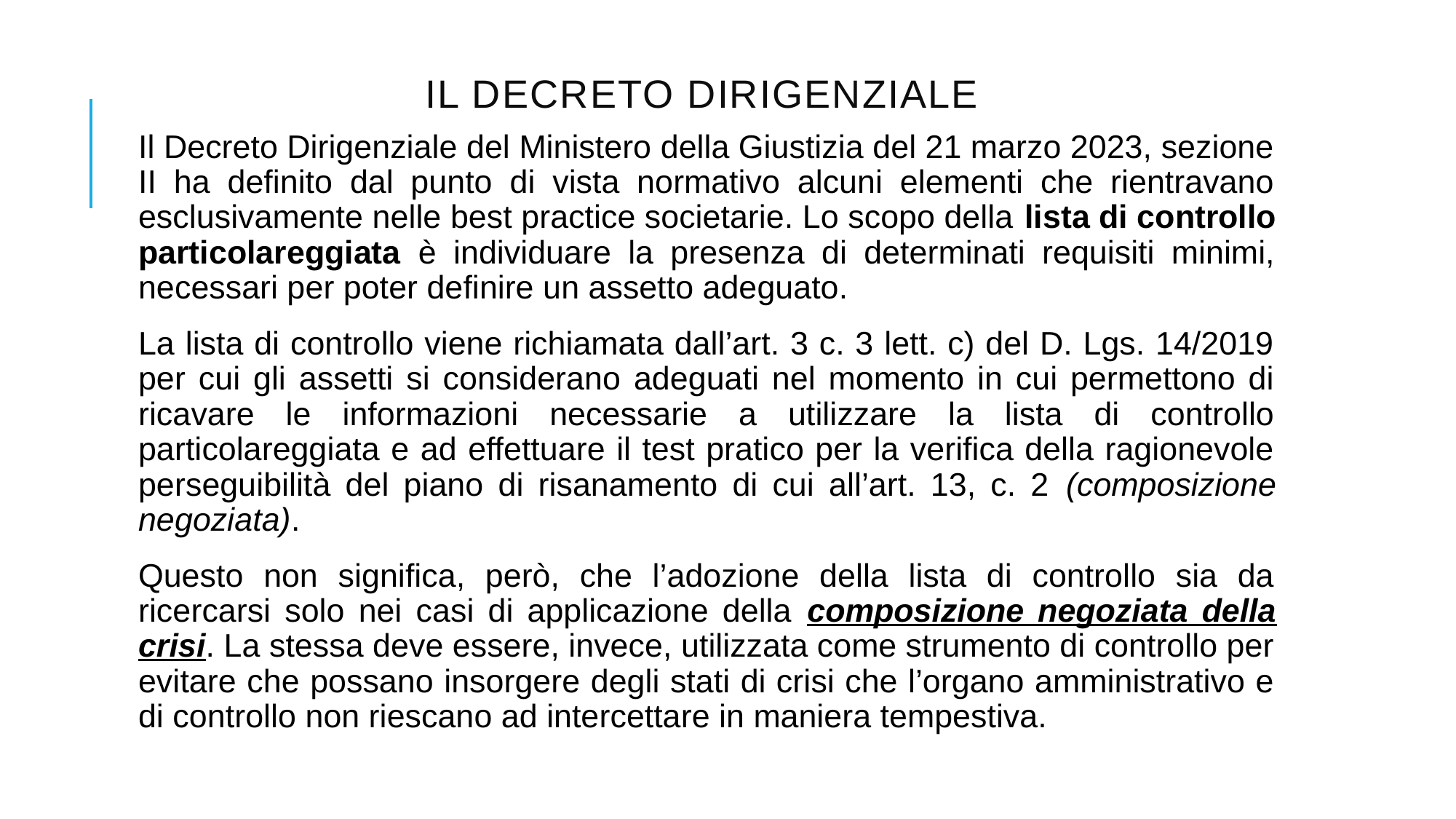

# il Decreto dirigenziale
Il Decreto Dirigenziale del Ministero della Giustizia del 21 marzo 2023, sezione II ha definito dal punto di vista normativo alcuni elementi che rientravano esclusivamente nelle best practice societarie. Lo scopo della lista di controllo particolareggiata è individuare la presenza di determinati requisiti minimi, necessari per poter definire un assetto adeguato.
La lista di controllo viene richiamata dall’art. 3 c. 3 lett. c) del D. Lgs. 14/2019 per cui gli assetti si considerano adeguati nel momento in cui permettono di ricavare le informazioni necessarie a utilizzare la lista di controllo particolareggiata e ad effettuare il test pratico per la verifica della ragionevole perseguibilità del piano di risanamento di cui all’art. 13, c. 2 (composizione negoziata).
Questo non significa, però, che l’adozione della lista di controllo sia da ricercarsi solo nei casi di applicazione della composizione negoziata della crisi. La stessa deve essere, invece, utilizzata come strumento di controllo per evitare che possano insorgere degli stati di crisi che l’organo amministrativo e di controllo non riescano ad intercettare in maniera tempestiva.